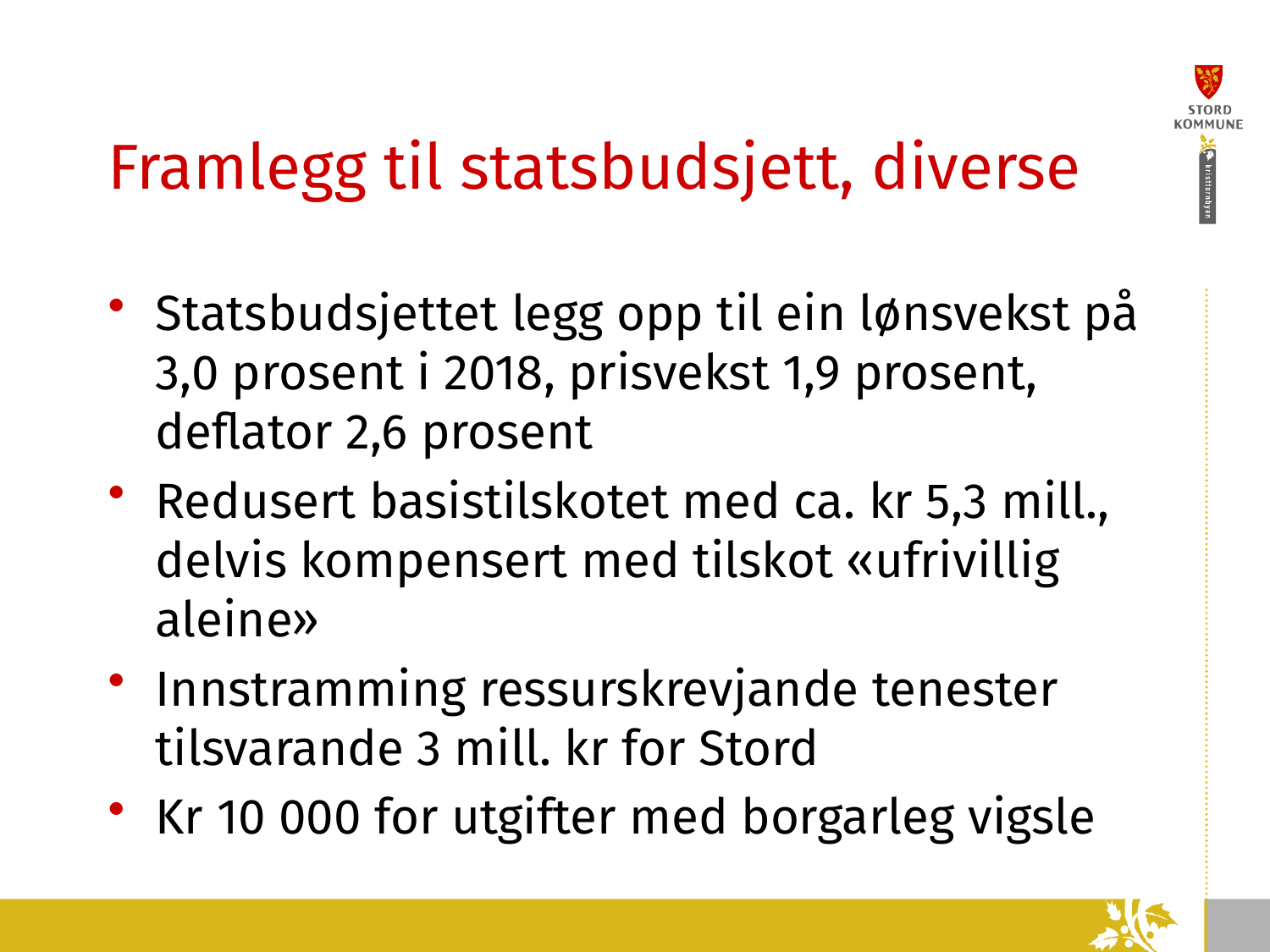

# Framlegg til statsbudsjett, diverse
Statsbudsjettet legg opp til ein lønsvekst på 3,0 prosent i 2018, prisvekst 1,9 prosent, deflator 2,6 prosent
Redusert basistilskotet med ca. kr 5,3 mill., delvis kompensert med tilskot «ufrivillig aleine»
Innstramming ressurskrevjande tenester tilsvarande 3 mill. kr for Stord
Kr 10 000 for utgifter med borgarleg vigsle